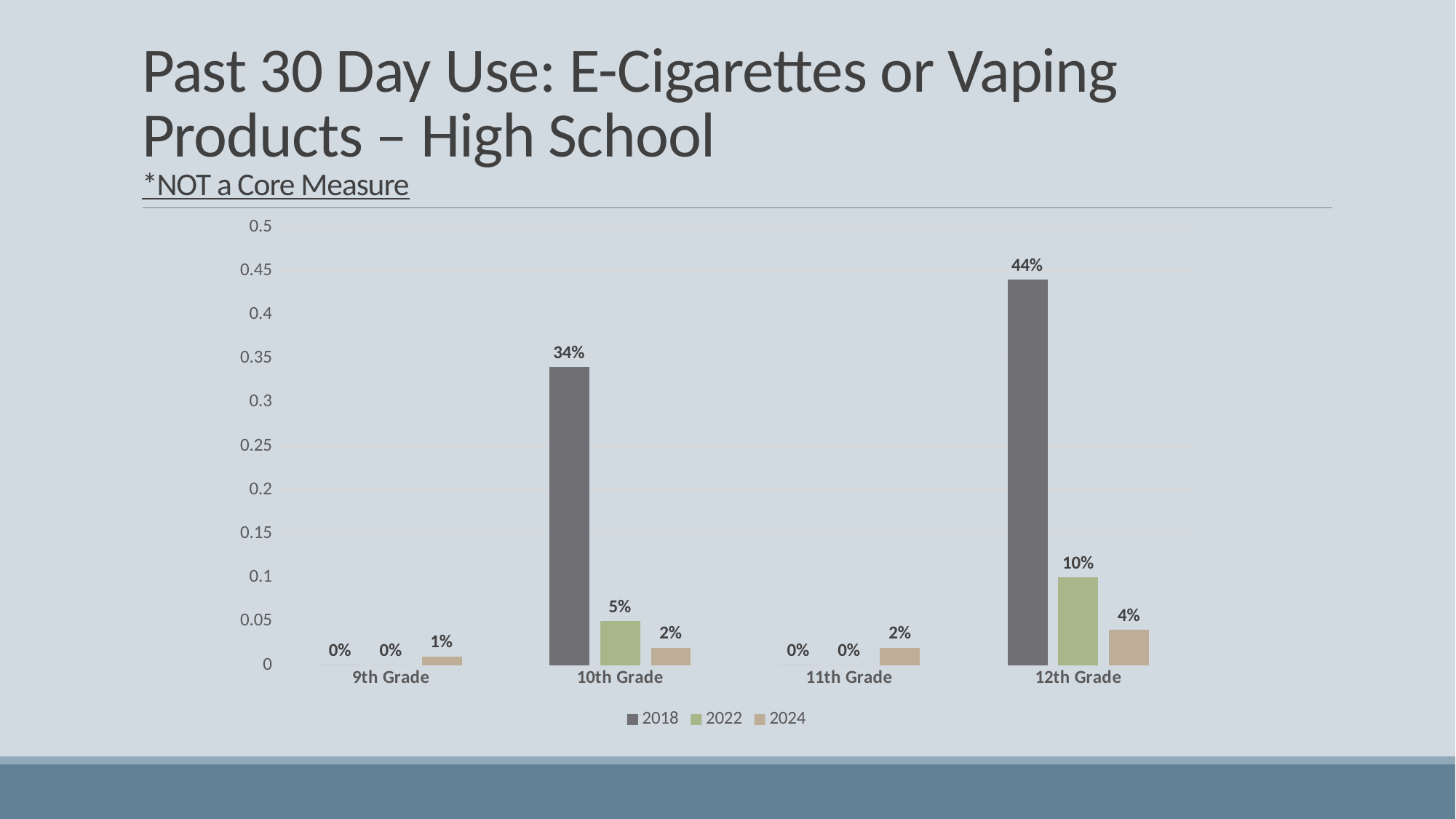

# Past 30 Day Use: E-Cigarettes or Vaping Products – High School *NOT a Core Measure

### Chart

| Category | 2018 | 2022 | 2024 |
|---|---|---|---|
| 9th Grade | 0.0 | 0.0 | 0.01 |
| 10th Grade | 0.34 | 0.05 | 0.02 |
| 11th Grade | 0.0 | 0.0 | 0.02 |
| 12th Grade | 0.44 | 0.1 | 0.04 |